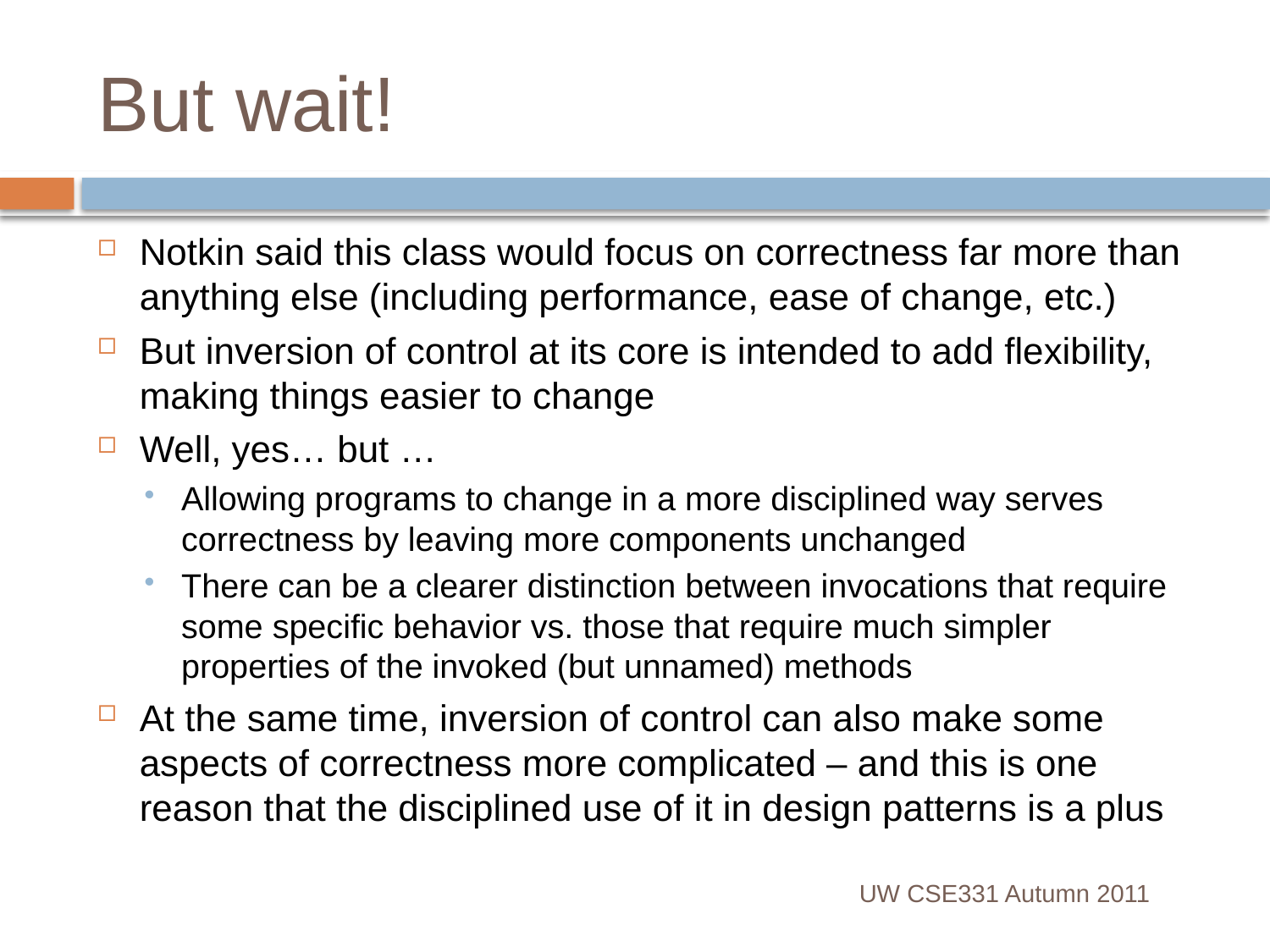

# But wait!
Notkin said this class would focus on correctness far more than anything else (including performance, ease of change, etc.)
But inversion of control at its core is intended to add flexibility, making things easier to change
Well, yes… but …
Allowing programs to change in a more disciplined way serves correctness by leaving more components unchanged
There can be a clearer distinction between invocations that require some specific behavior vs. those that require much simpler properties of the invoked (but unnamed) methods
At the same time, inversion of control can also make some aspects of correctness more complicated – and this is one reason that the disciplined use of it in design patterns is a plus
UW CSE331 Autumn 2011